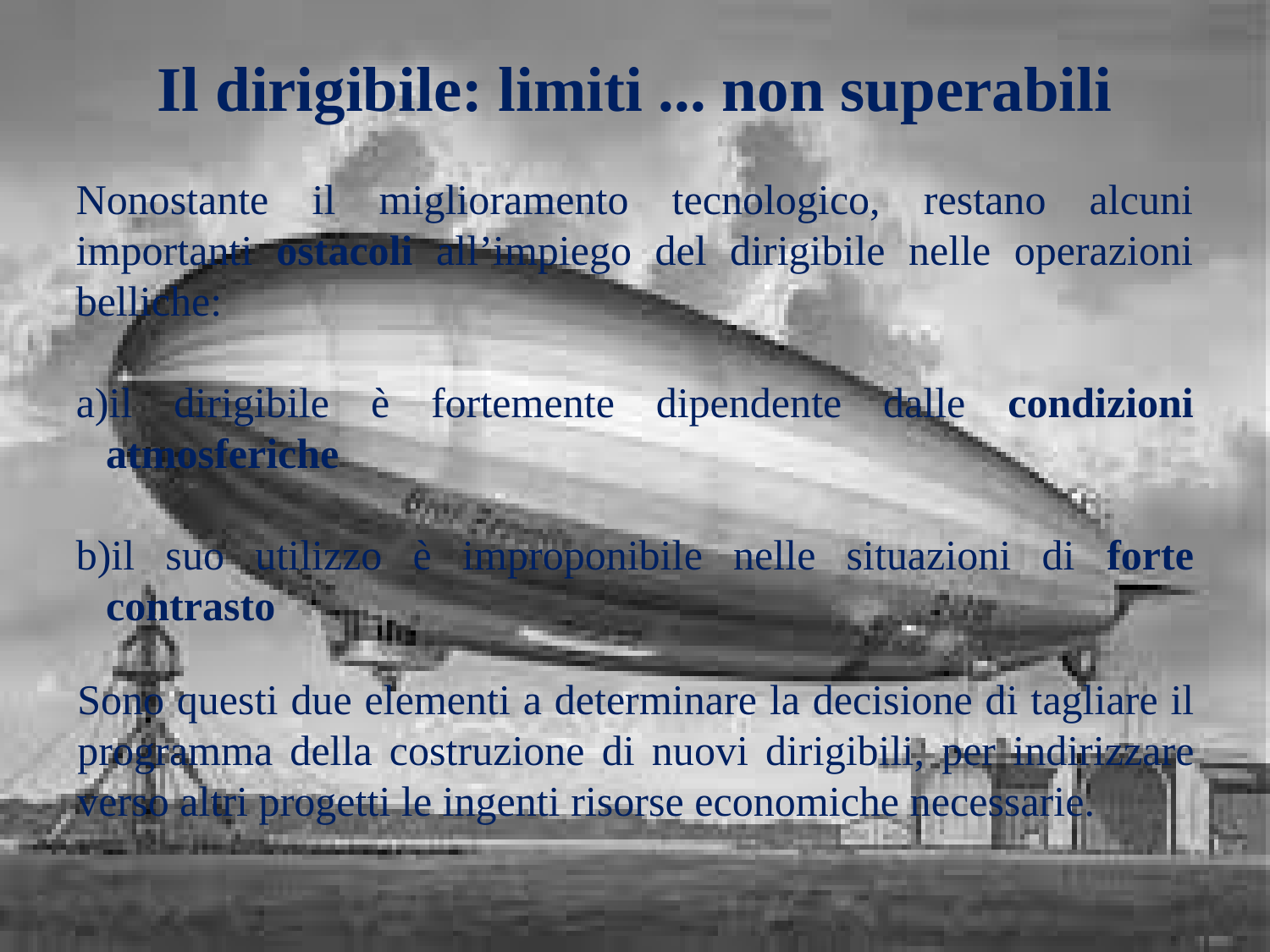

Il dirigibile: limiti ... non superabili
Nonostante il miglioramento tecnologico, restano alcuni importanti ostacoli all’impiego del dirigibile nelle operazioni belliche:

il dirigibile è fortemente dipendente dalle condizioni atmosferiche

il suo utilizzo è improponibile nelle situazioni di forte contrasto

Sono questi due elementi a determinare la decisione di tagliare il programma della costruzione di nuovi dirigibili, per indirizzare verso altri progetti le ingenti risorse economiche necessarie.